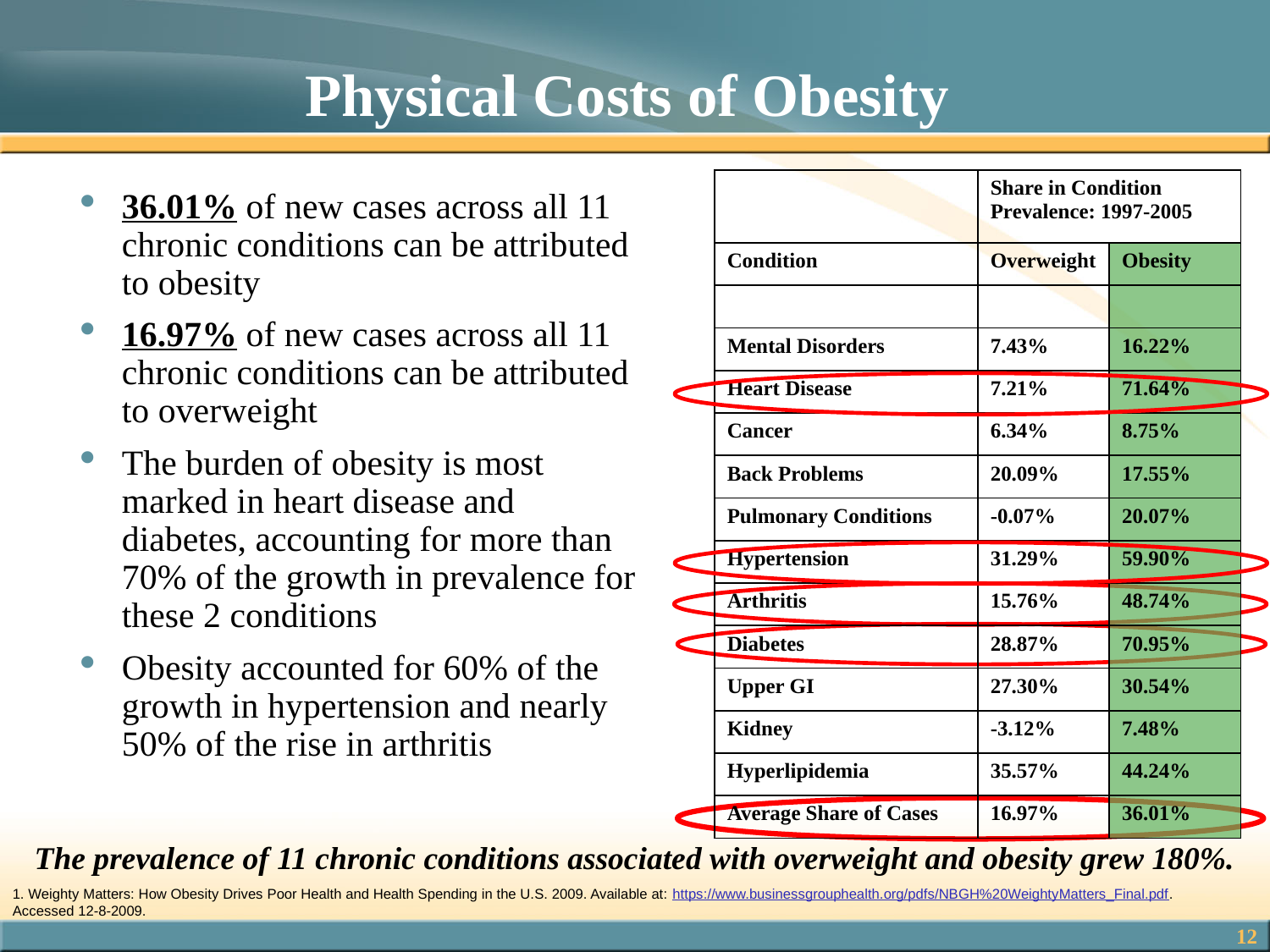

# Physical Costs of Obesity
|  | Share in Condition Prevalence: 1997-2005 |  |
| --- | --- | --- |
| Condition | Overweight | Obesity |
|  |  |  |
| Mental Disorders | 7.43% | 16.22% |
| Heart Disease | 7.21% | 71.64% |
| Cancer | 6.34% | 8.75% |
| Back Problems | 20.09% | 17.55% |
| Pulmonary Conditions | -0.07% | 20.07% |
| Hypertension | 31.29% | 59.90% |
| Arthritis | 15.76% | 48.74% |
| Diabetes | 28.87% | 70.95% |
| Upper GI | 27.30% | 30.54% |
| Kidney | -3.12% | 7.48% |
| Hyperlipidemia | 35.57% | 44.24% |
| Average Share of Cases | 16.97% | 36.01% |
36.01% of new cases across all 11 chronic conditions can be attributed to obesity
16.97% of new cases across all 11 chronic conditions can be attributed to overweight
The burden of obesity is most marked in heart disease and diabetes, accounting for more than 70% of the growth in prevalence for these 2 conditions
Obesity accounted for 60% of the growth in hypertension and nearly 50% of the rise in arthritis

1. Weighty Matters: How Obesity Drives Poor Health and Health Spending in the U.S. 2009. Available at: https://www.businessgrouphealth.org/pdfs/NBGH%20WeightyMatters_Final.pdf. Accessed 12-8-2009.

The prevalence of 11 chronic conditions associated with overweight and obesity grew 180%.